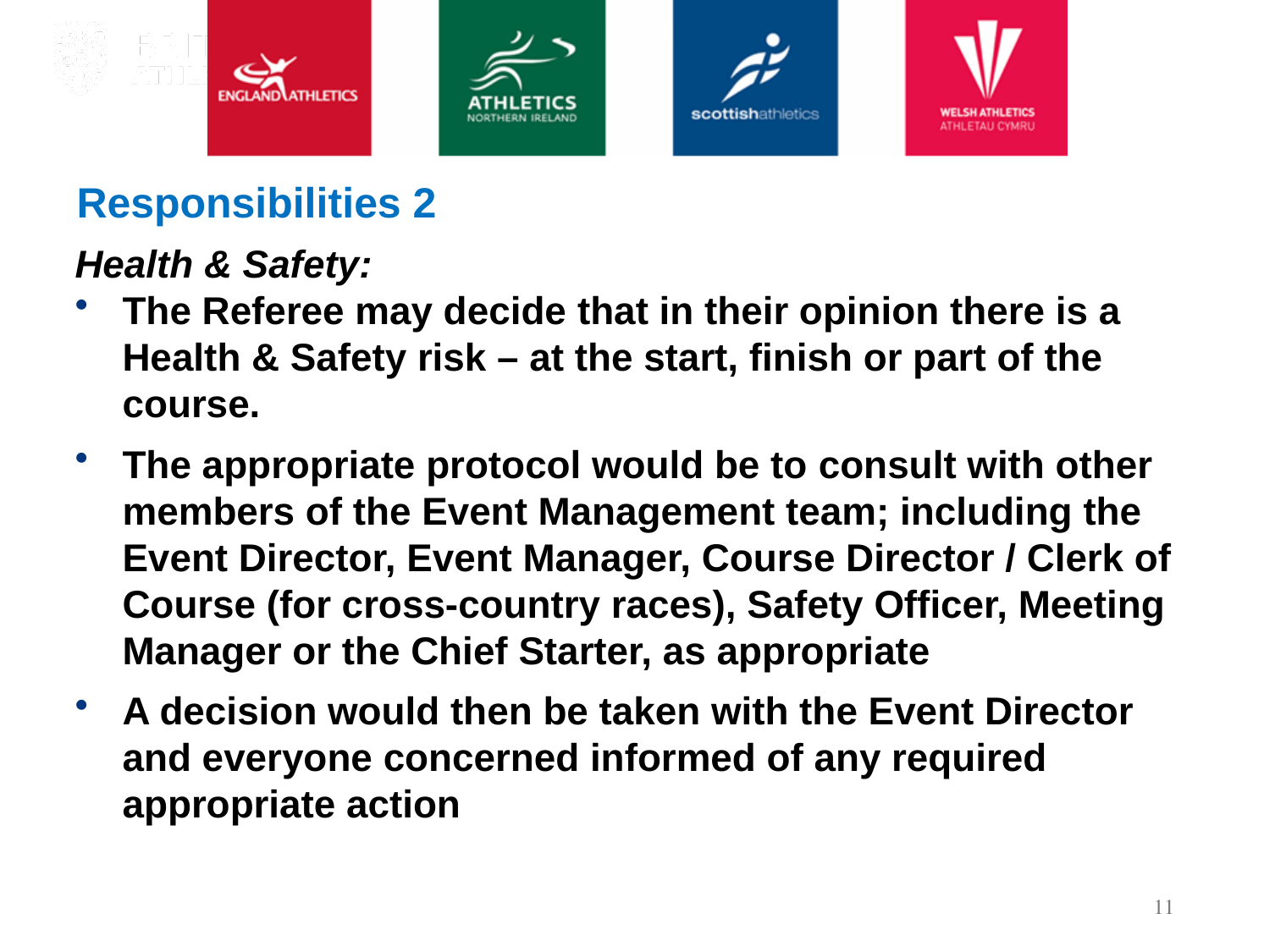

Responsibilities 2
Health & Safety:
The Referee may decide that in their opinion there is a Health & Safety risk – at the start, finish or part of the course.
The appropriate protocol would be to consult with other members of the Event Management team; including the Event Director, Event Manager, Course Director / Clerk of Course (for cross-country races), Safety Officer, Meeting Manager or the Chief Starter, as appropriate
A decision would then be taken with the Event Director and everyone concerned informed of any required appropriate action
11